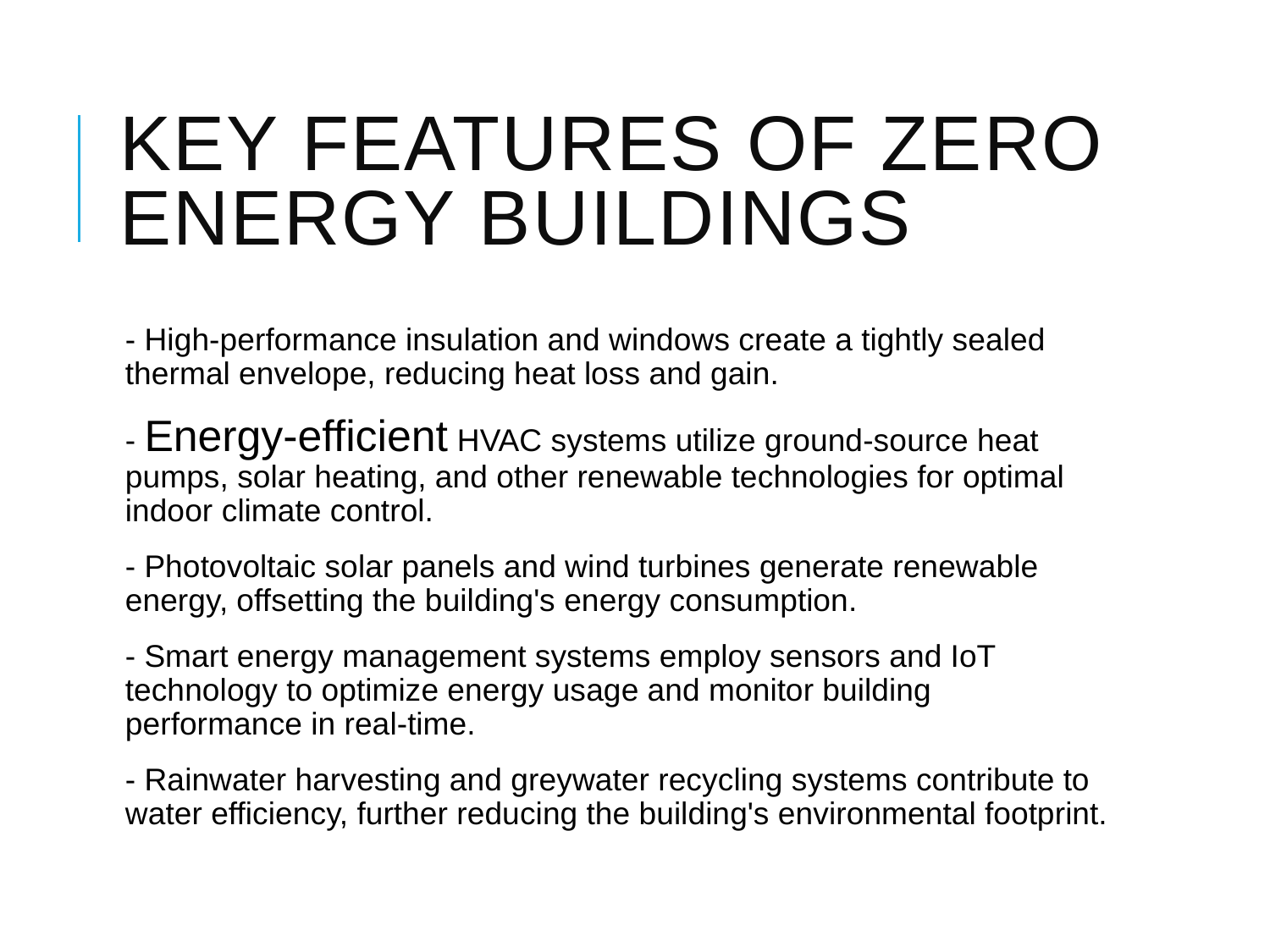

# Key Features of Zero Energy Buildings
- High-performance insulation and windows create a tightly sealed thermal envelope, reducing heat loss and gain.
- Energy-efficient HVAC systems utilize ground-source heat pumps, solar heating, and other renewable technologies for optimal indoor climate control.
- Photovoltaic solar panels and wind turbines generate renewable energy, offsetting the building's energy consumption.
- Smart energy management systems employ sensors and IoT technology to optimize energy usage and monitor building performance in real-time.
- Rainwater harvesting and greywater recycling systems contribute to water efficiency, further reducing the building's environmental footprint.